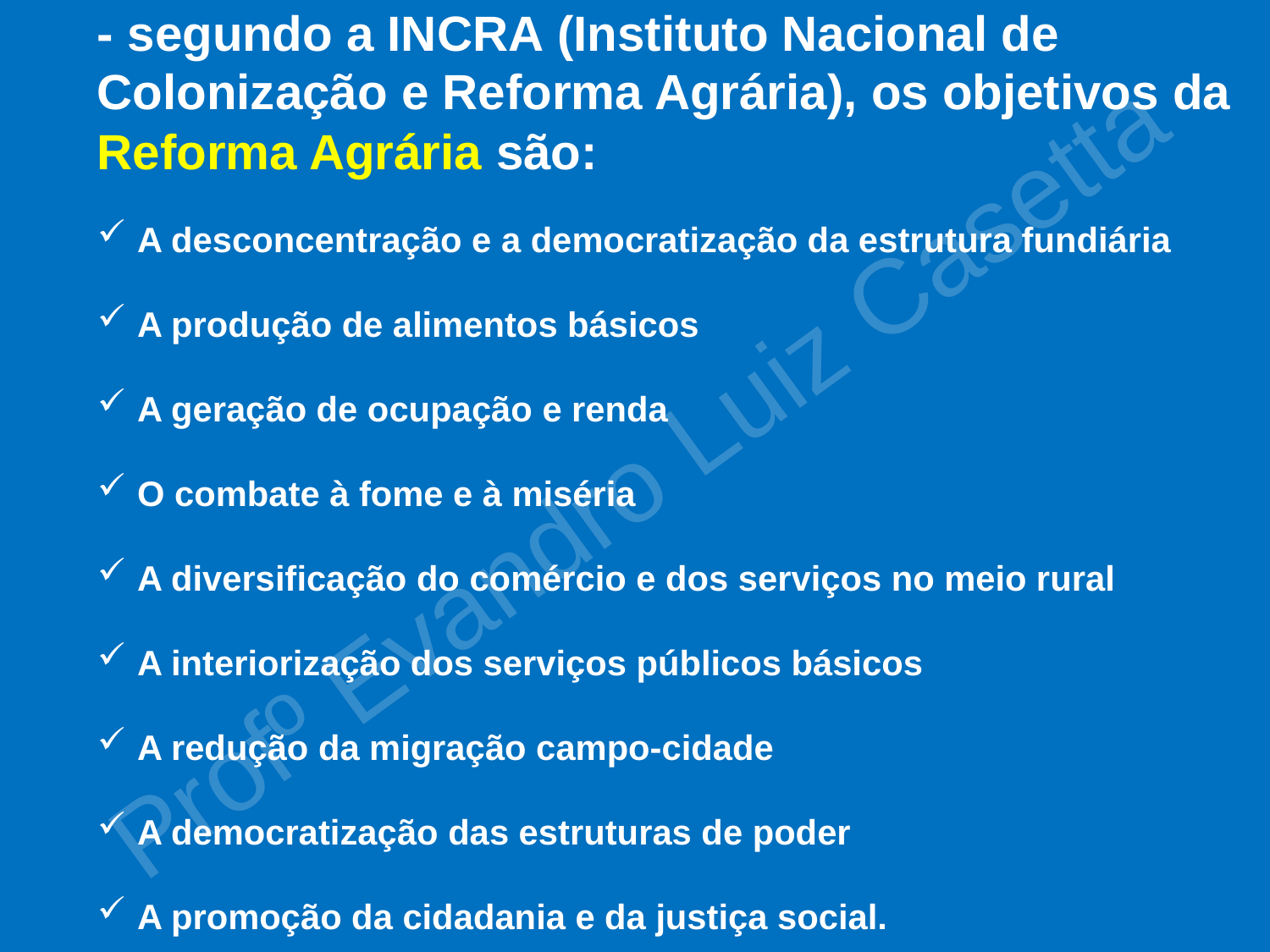

- segundo a INCRA (Instituto Nacional de Colonização e Reforma Agrária), os objetivos da Reforma Agrária são:

A desconcentração e a democratização da estrutura fundiária

A produção de alimentos básicos

A geração de ocupação e renda

O combate à fome e à miséria

A diversificação do comércio e dos serviços no meio rural

A interiorização dos serviços públicos básicos

A redução da migração campo-cidade

A democratização das estruturas de poder

A promoção da cidadania e da justiça social.